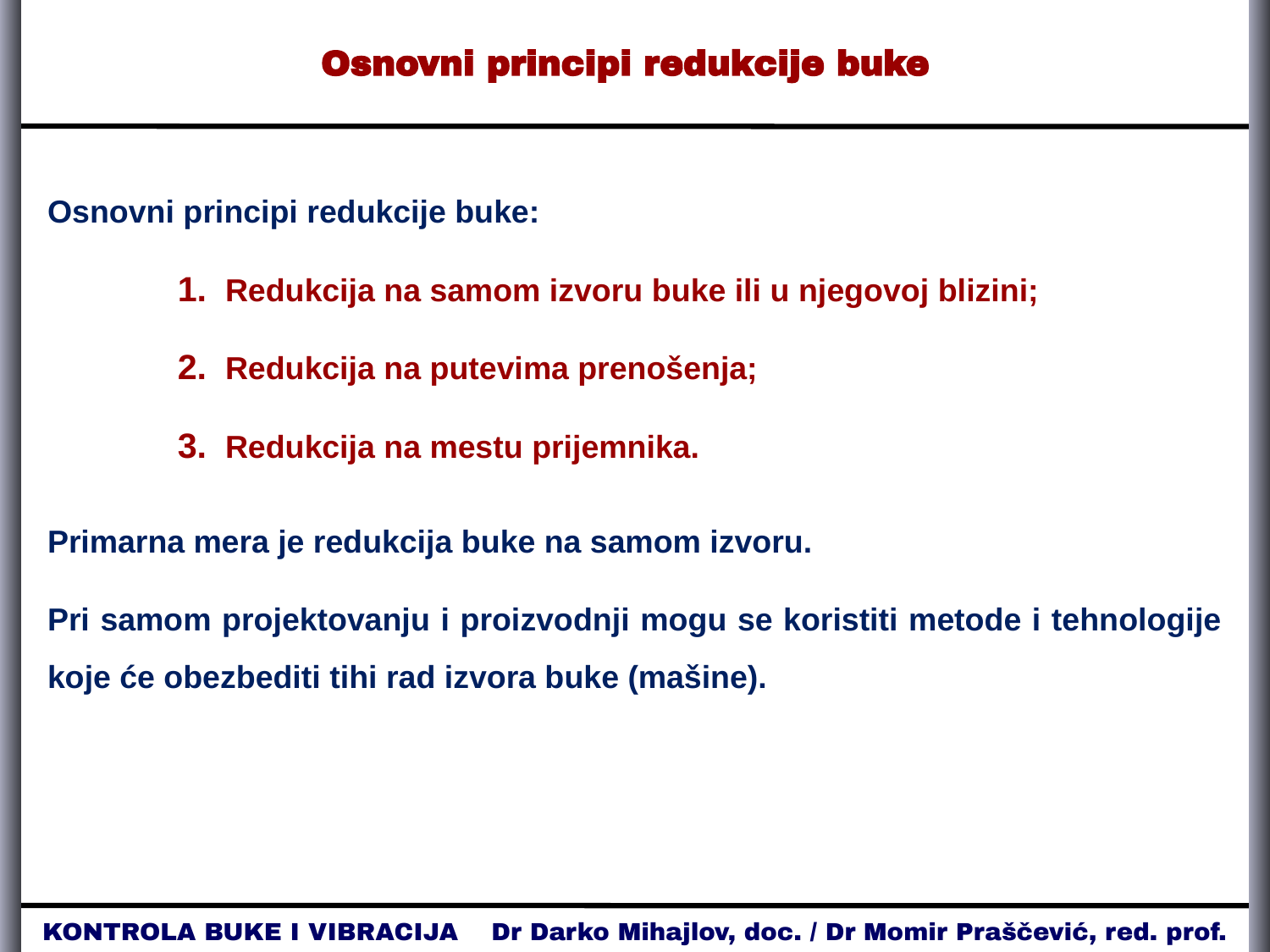

Osnovni principi redukcije buke
Osnovni principi redukcije buke:
Redukcija na samom izvoru buke ili u njegovoj blizini;
Redukcija na putevima prenošenja;
Redukcija na mestu prijemnika.
Primarna mera je redukcija buke na samom izvoru.
Pri samom projektovanju i proizvodnji mogu se koristiti metode i tehnologije koje će obezbediti tihi rad izvora buke (mašine).
KONTROLA BUKE I VIBRACIJA    Dr Darko Mihajlov, doc. / Dr Momir Praščević, red. prof.